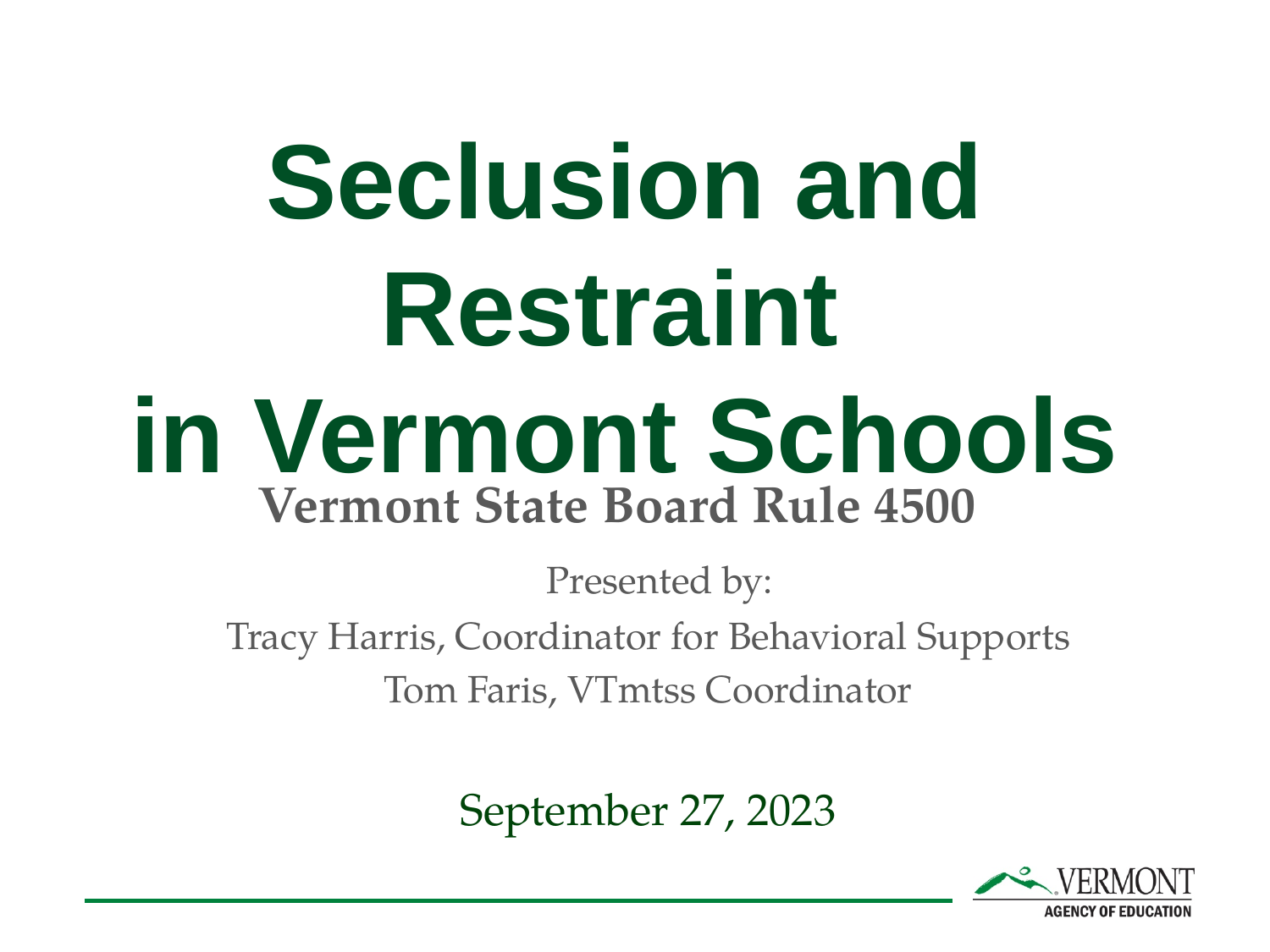

# Seclusion and Restraint in Vermont Schools
Vermont State Board Rule 4500
  Presented by:
Tracy Harris, Coordinator for Behavioral Supports
Tom Faris, VTmtss Coordinator

September 27, 2023